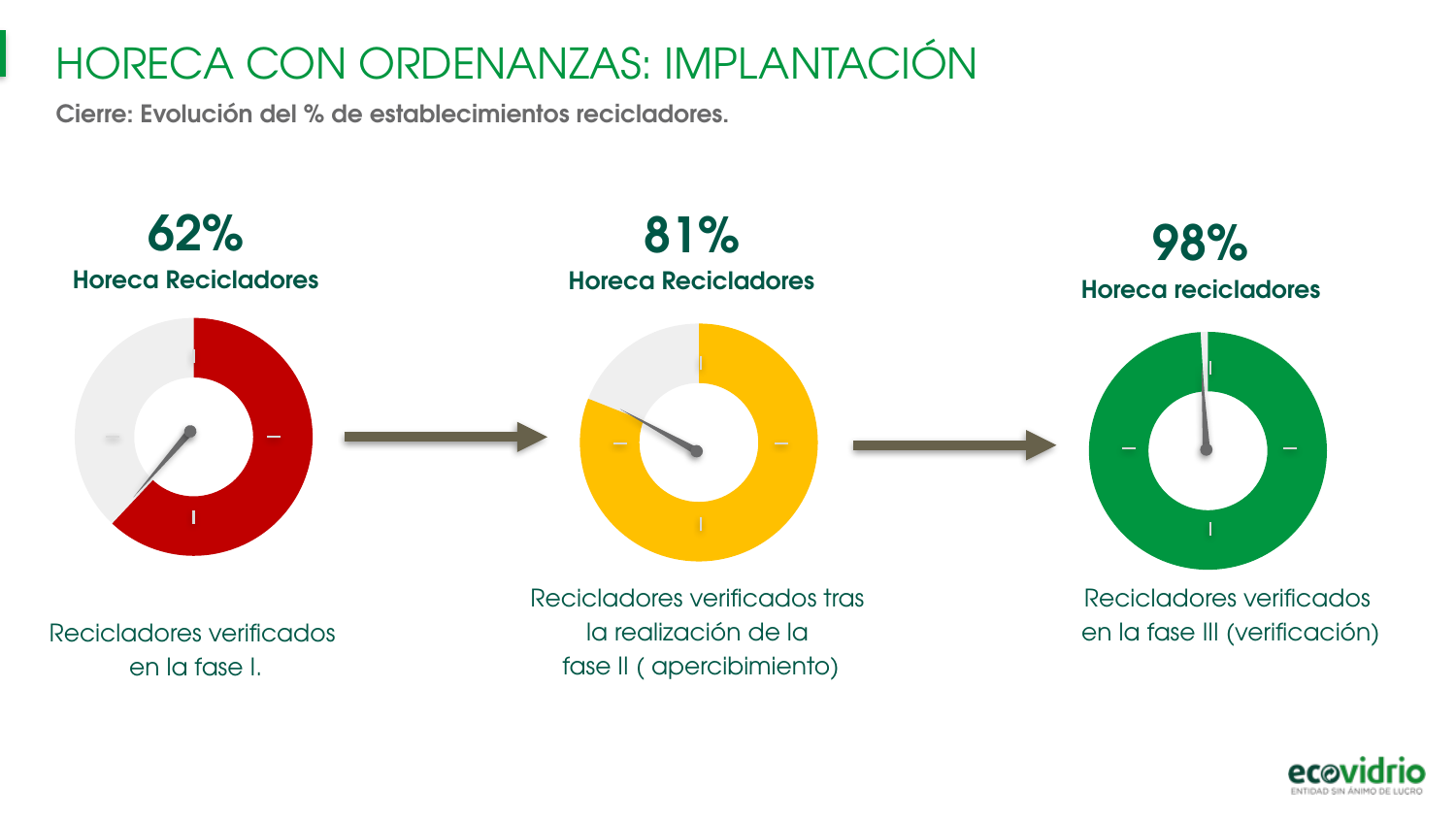

# HORECA CON ORDENANZAS: IMPLANTACIÓN
Cierre: Evolución del % de establecimientos recicladores.
62%
81%
98%
Horeca Recicladores
Horeca Recicladores
Horeca recicladores

### Chart

| Category | Ventas |
|---|---|
| 1er trim. | 62.0 |
| 2do trim. | 38.0 |
|  | None |
| 4to trim. | None |

### Chart

| Category | Ventas |
|---|---|
| 1er trim. | 81.0 |
| 2do trim. | 19.0 |
|  | None |
| 4to trim. | None |

### Chart

| Category | Ventas |
|---|---|
| 1er trim. | 99.0 |
| 2do trim. | 1.0 |
|  | None |
| 4to trim. | None |

Recicladores verificados tras
la realización de la
fase II ( apercibimiento)
Recicladores verificados
en la fase III (verificación)

Recicladores verificados
en la fase I.